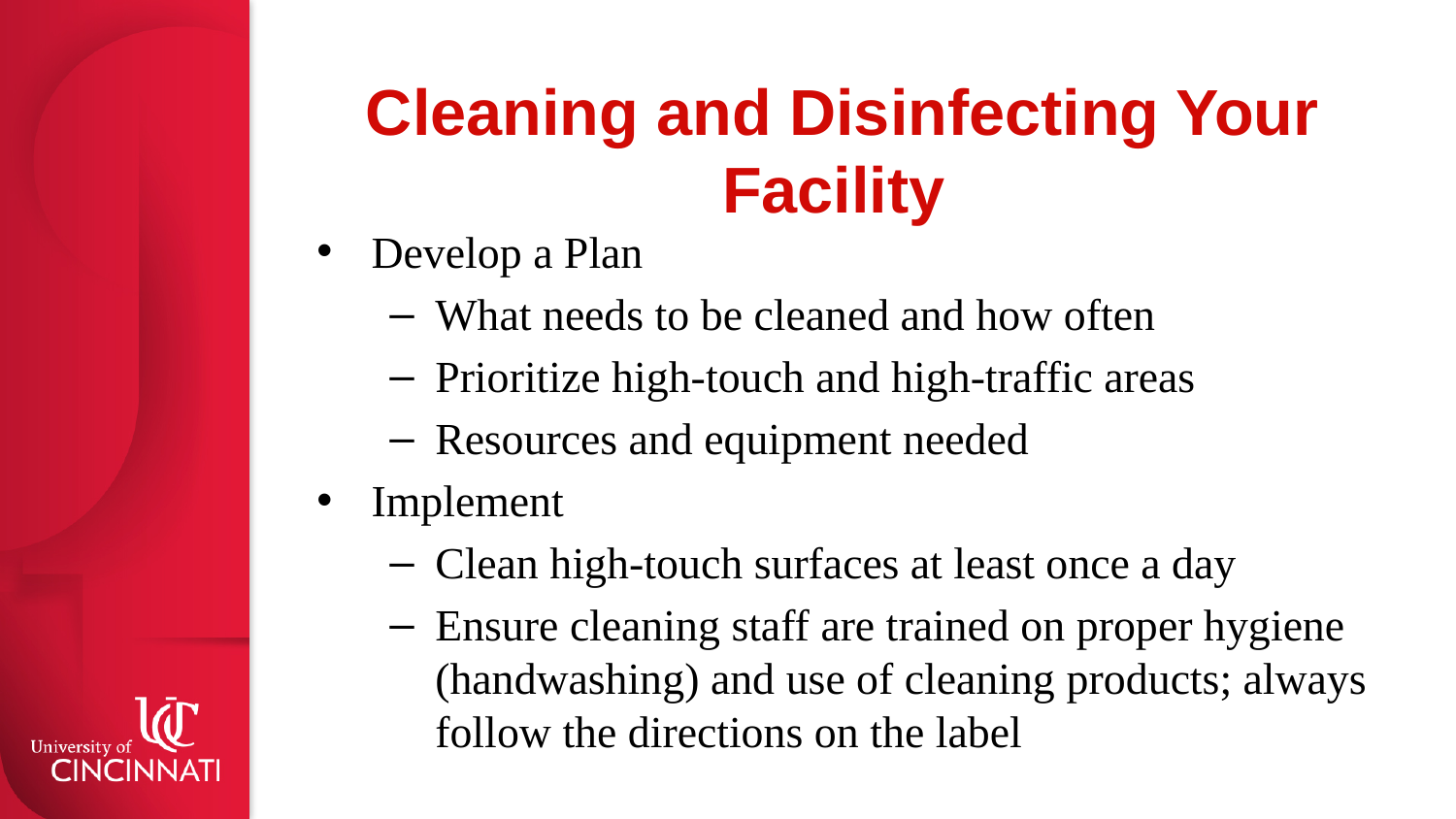

# Cleaning and Disinfecting Your Facility
Develop a Plan
What needs to be cleaned and how often
Prioritize high-touch and high-traffic areas
Resources and equipment needed
Implement
Clean high-touch surfaces at least once a day
Ensure cleaning staff are trained on proper hygiene (handwashing) and use of cleaning products; always follow the directions on the label